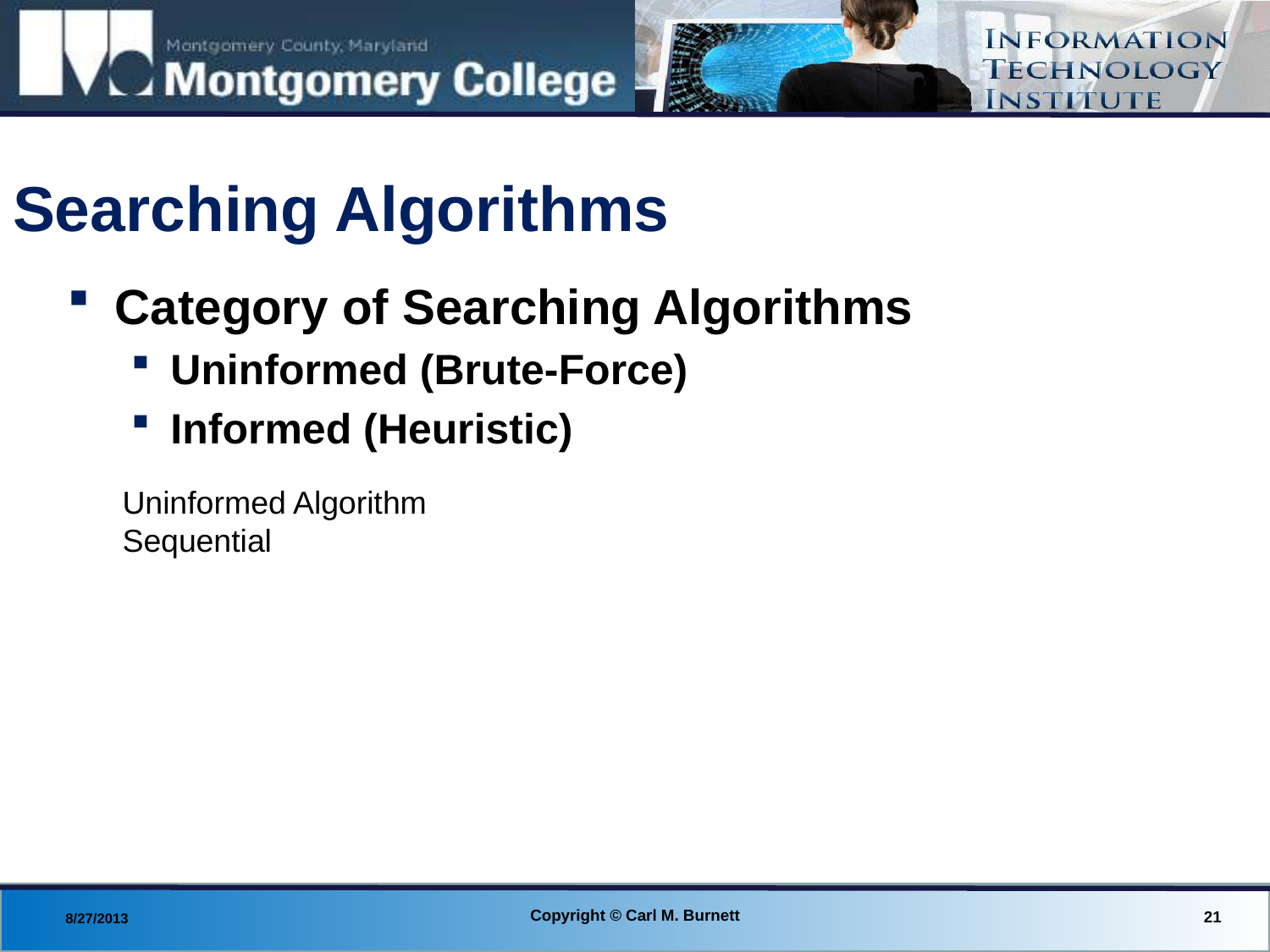

# Searching Algorithms
Category of Searching Algorithms
Uninformed (Brute-Force)
Informed (Heuristic)

Uninformed Algorithm
Sequential
Copyright © Carl M. Burnett
21
8/27/2013